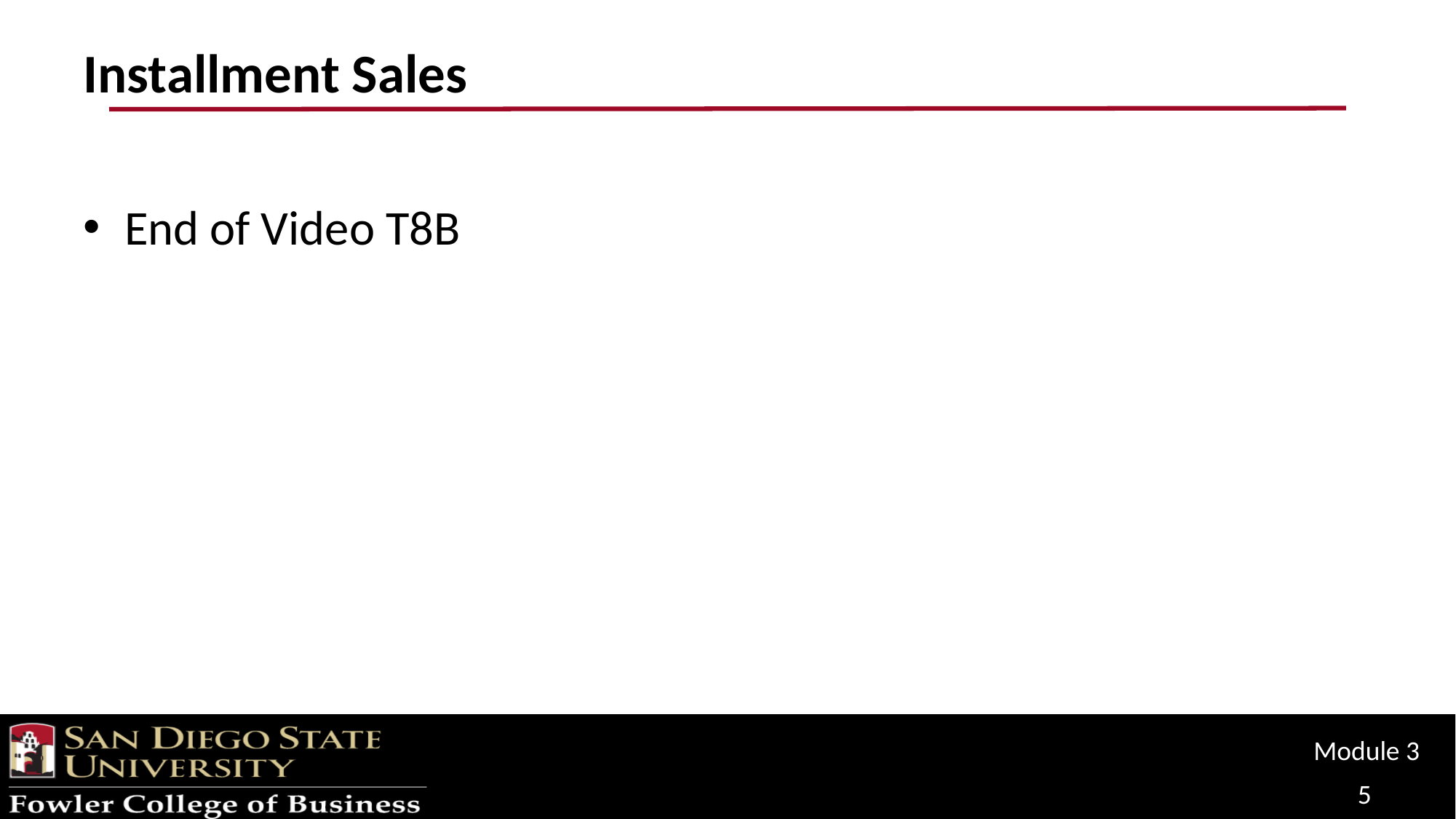

# Installment Sales
End of Video T8B

Module 3
5